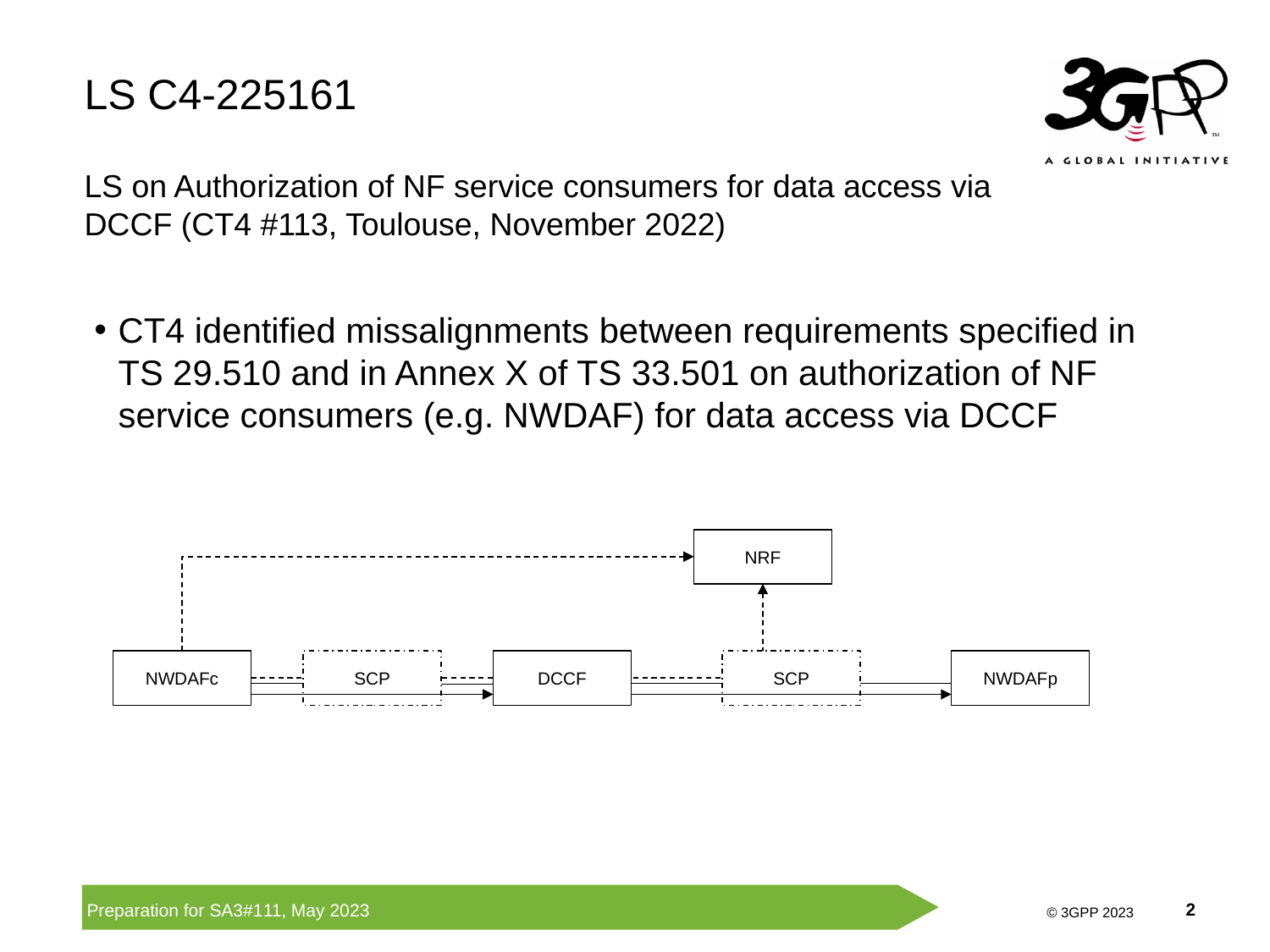

LS C4-225161
LS on Authorization of NF service consumers for data access via DCCF (CT4 #113, Toulouse, November 2022)
CT4 identified missalignments between requirements specified in TS 29.510 and in Annex X of TS 33.501 on authorization of NF service consumers (e.g. NWDAF) for data access via DCCF
NRF
SCP
NWDAFc
SCP
NWDAFp
DCCF